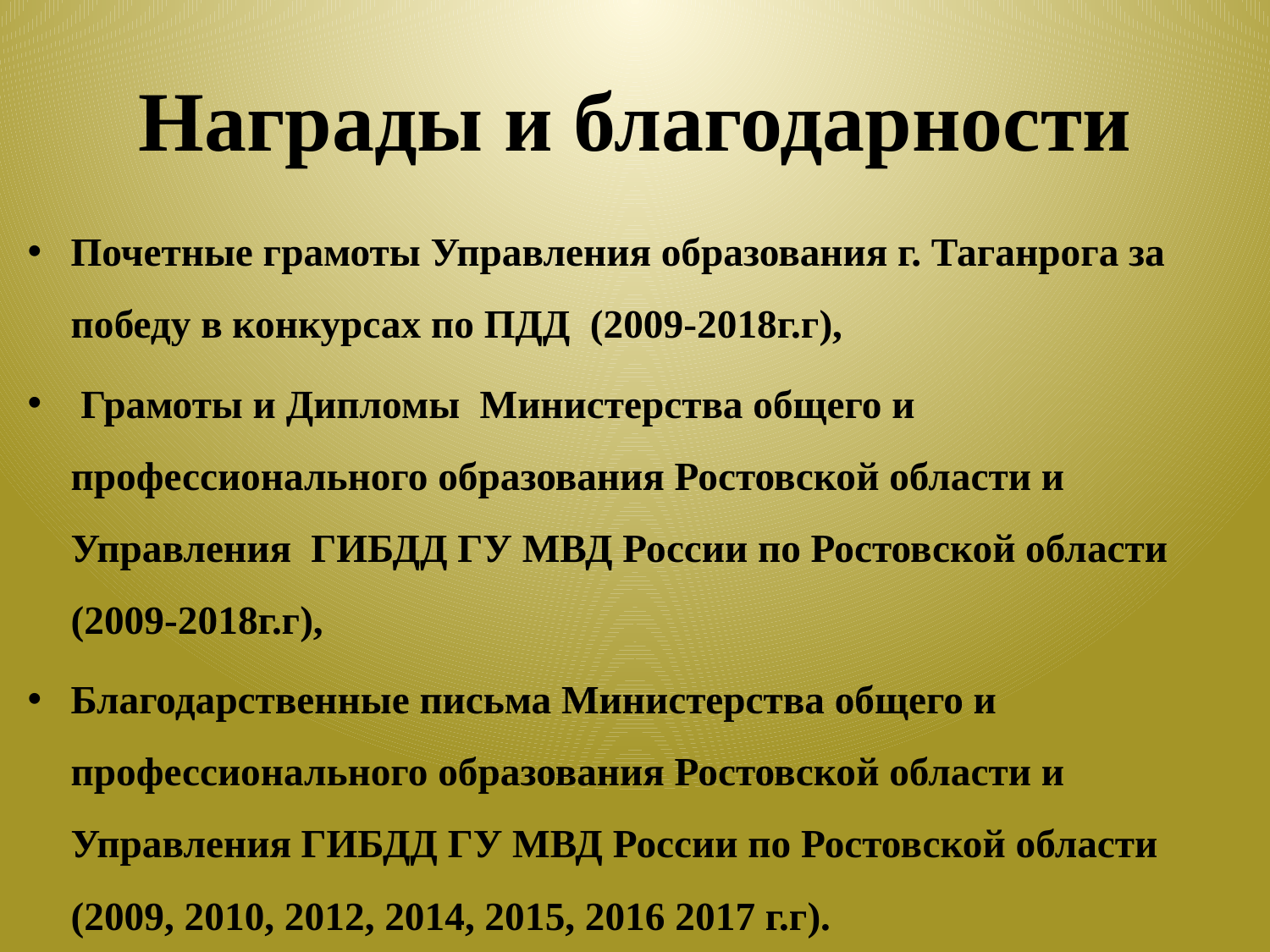

# Награды и благодарности
Почетные грамоты Управления образования г. Таганрога за победу в конкурсах по ПДД  (2009-2018г.г),
 Грамоты и Дипломы  Министерства общего и профессионального образования Ростовской области и Управления  ГИБДД ГУ МВД России по Ростовской области (2009-2018г.г),
Благодарственные письма Министерства общего и профессионального образования Ростовской области и Управления ГИБДД ГУ МВД России по Ростовской области (2009, 2010, 2012, 2014, 2015, 2016 2017 г.г).